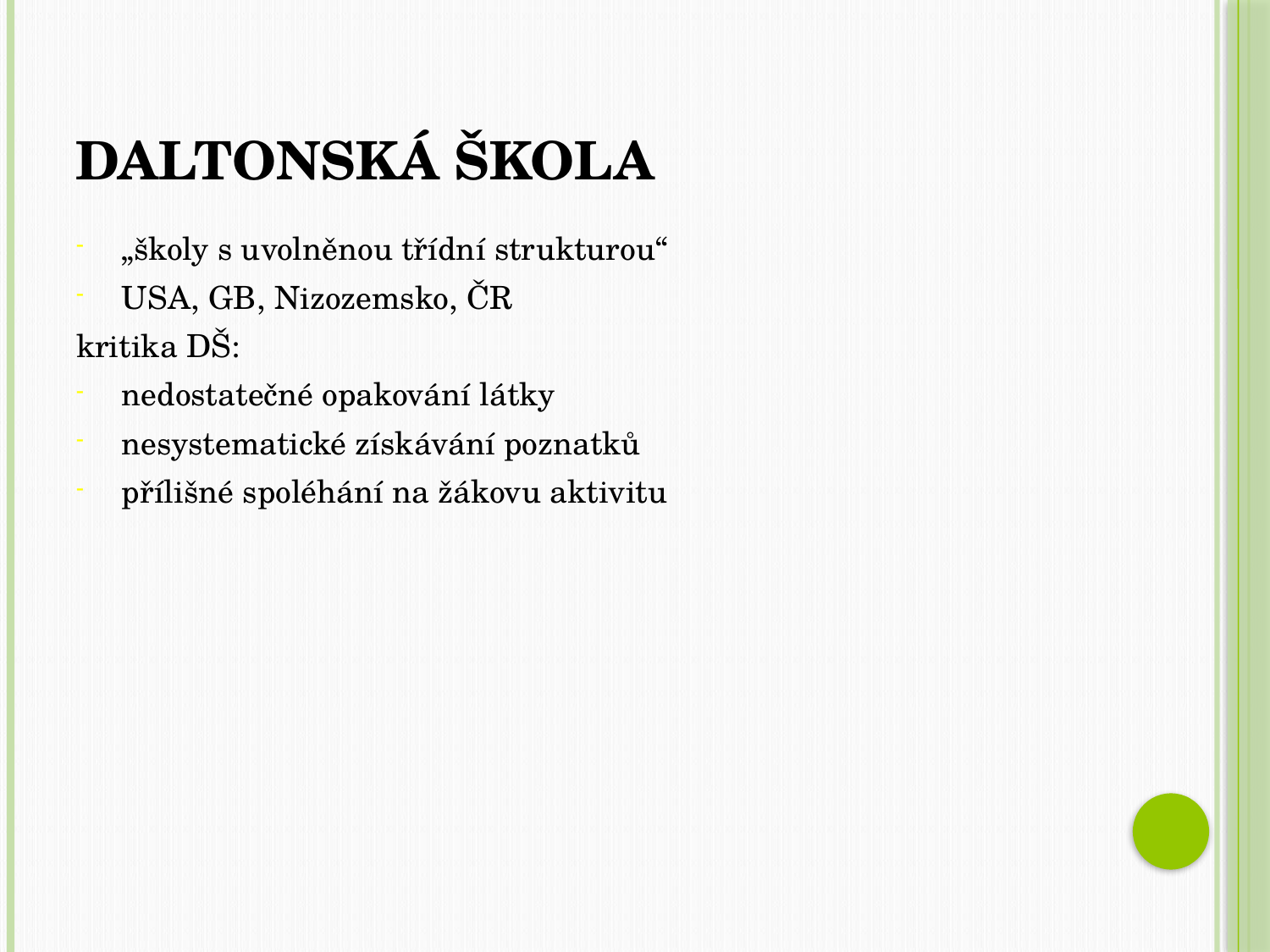

# Daltonská škola
„školy s uvolněnou třídní strukturou“
USA, GB, Nizozemsko, ČR
kritika DŠ:
nedostatečné opakování látky
nesystematické získávání poznatků
přílišné spoléhání na žákovu aktivitu